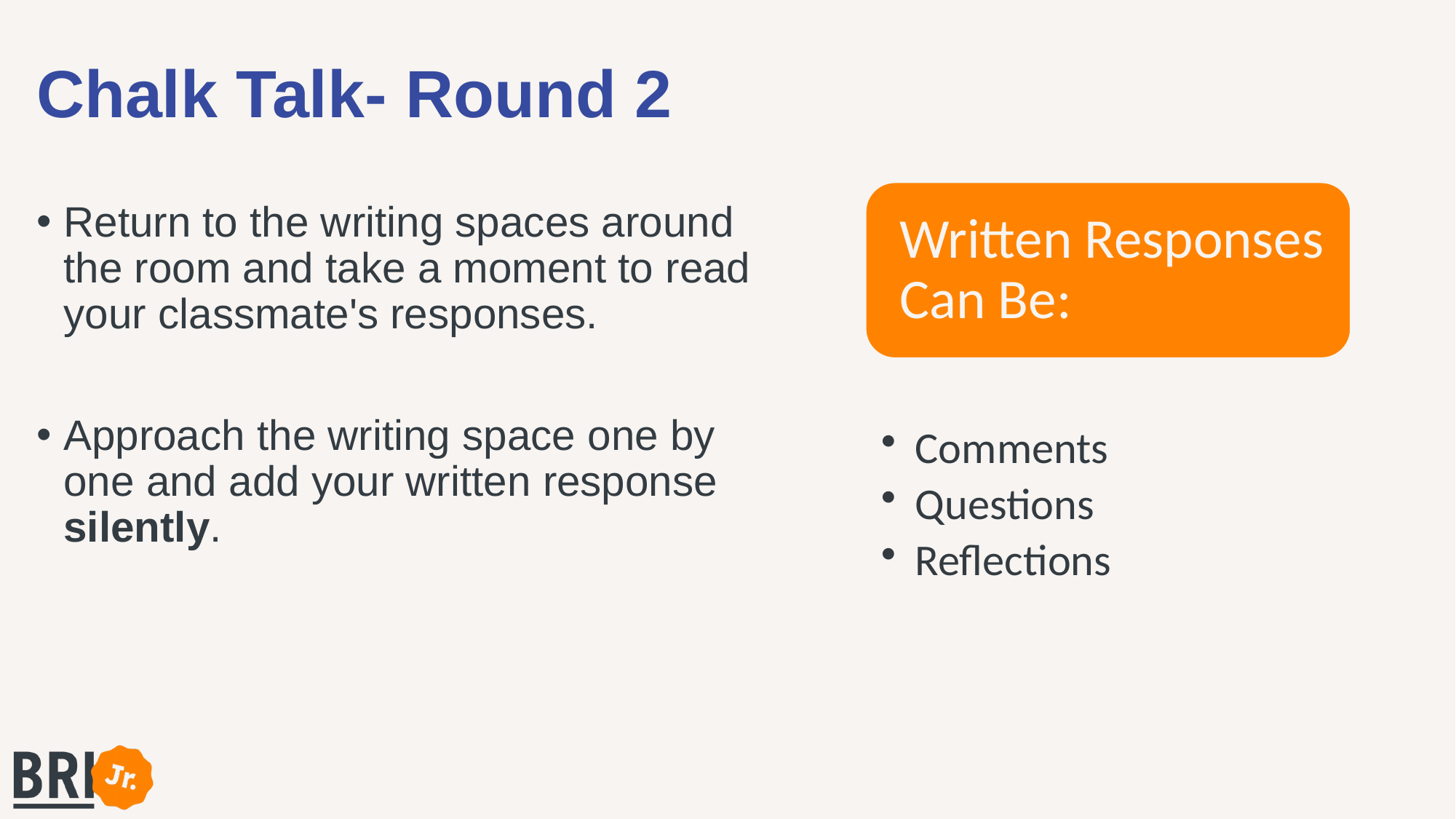

# Chalk Talk- Round 2
Written Responses Can Be:

Comments
Questions
Reflections
Return to the writing spaces around the room and take a moment to read your classmate's responses.

Approach the writing space one by one and add your written response silently.